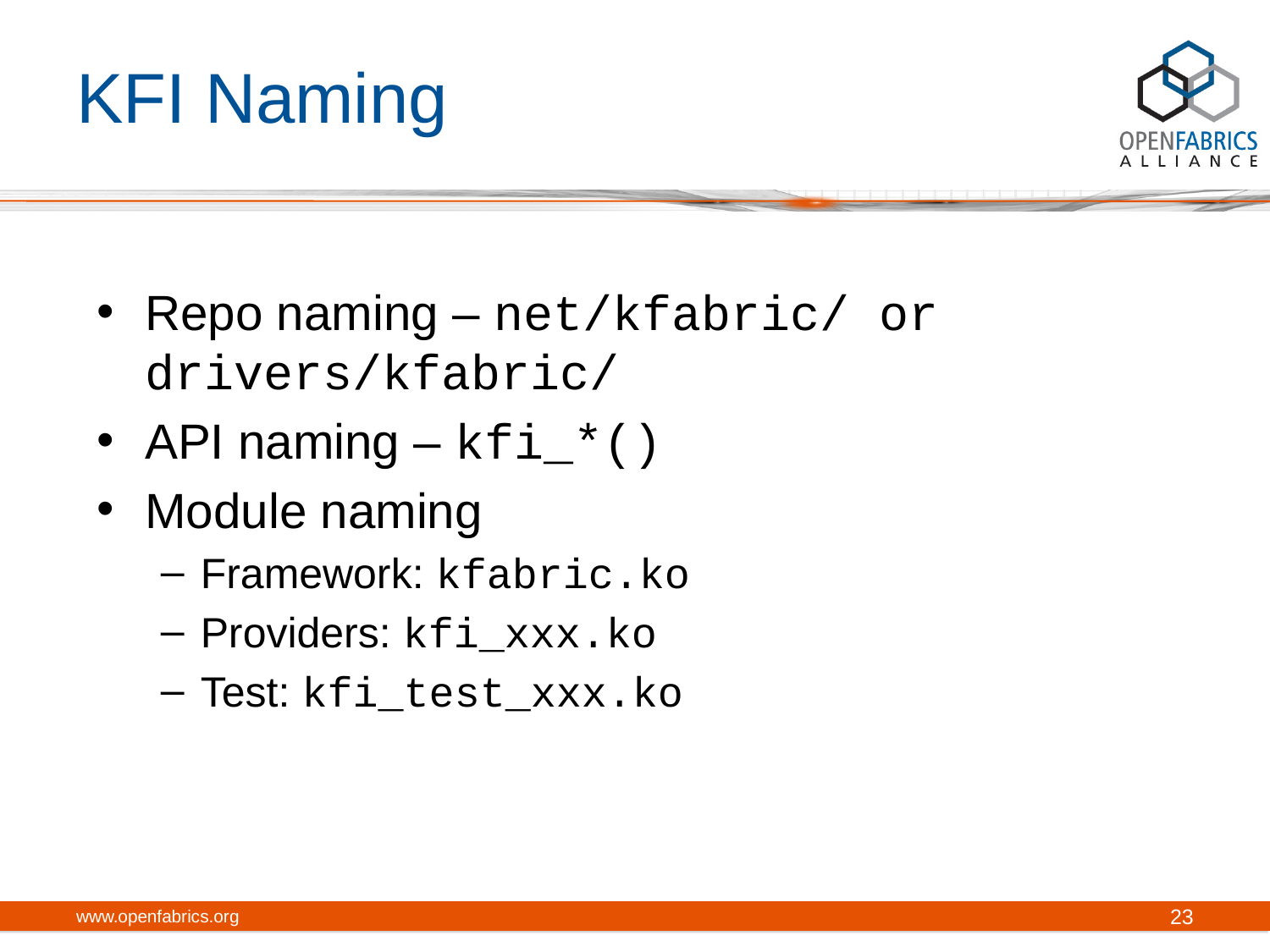

# KFI Naming
Repo naming – net/kfabric/ or drivers/kfabric/
API naming – kfi_*()
Module naming
Framework: kfabric.ko
Providers: kfi_xxx.ko
Test: kfi_test_xxx.ko
www.openfabrics.org
23